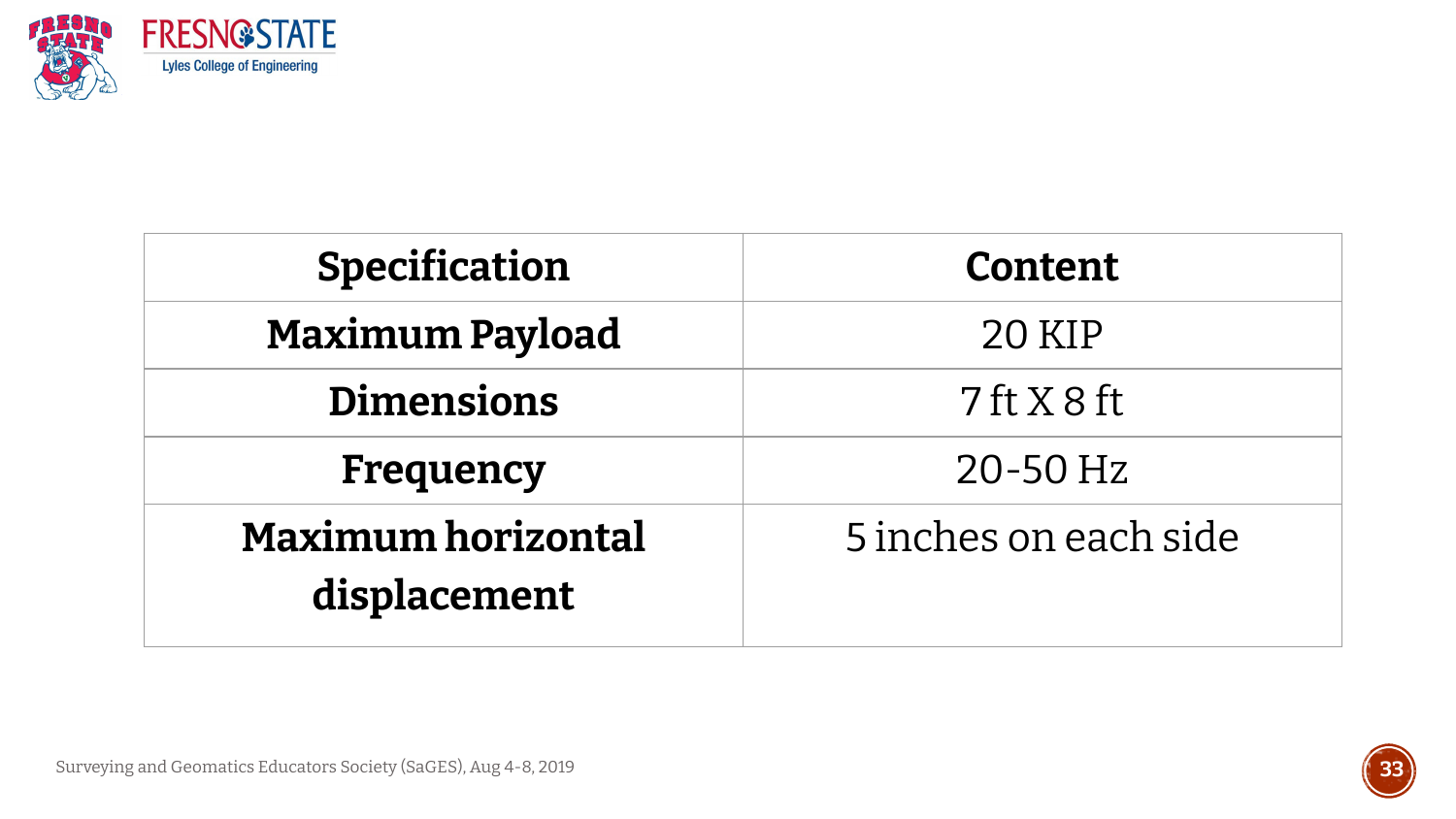

| Specification | Content |
| --- | --- |
| Maximum Payload | 20 KIP |
| Dimensions | 7 ft X 8 ft |
| Frequency | 20-50 Hz |
| Maximum horizontal displacement | 5 inches on each side |
Surveying and Geomatics Educators Society (SaGES), Aug 4-8, 2019
33